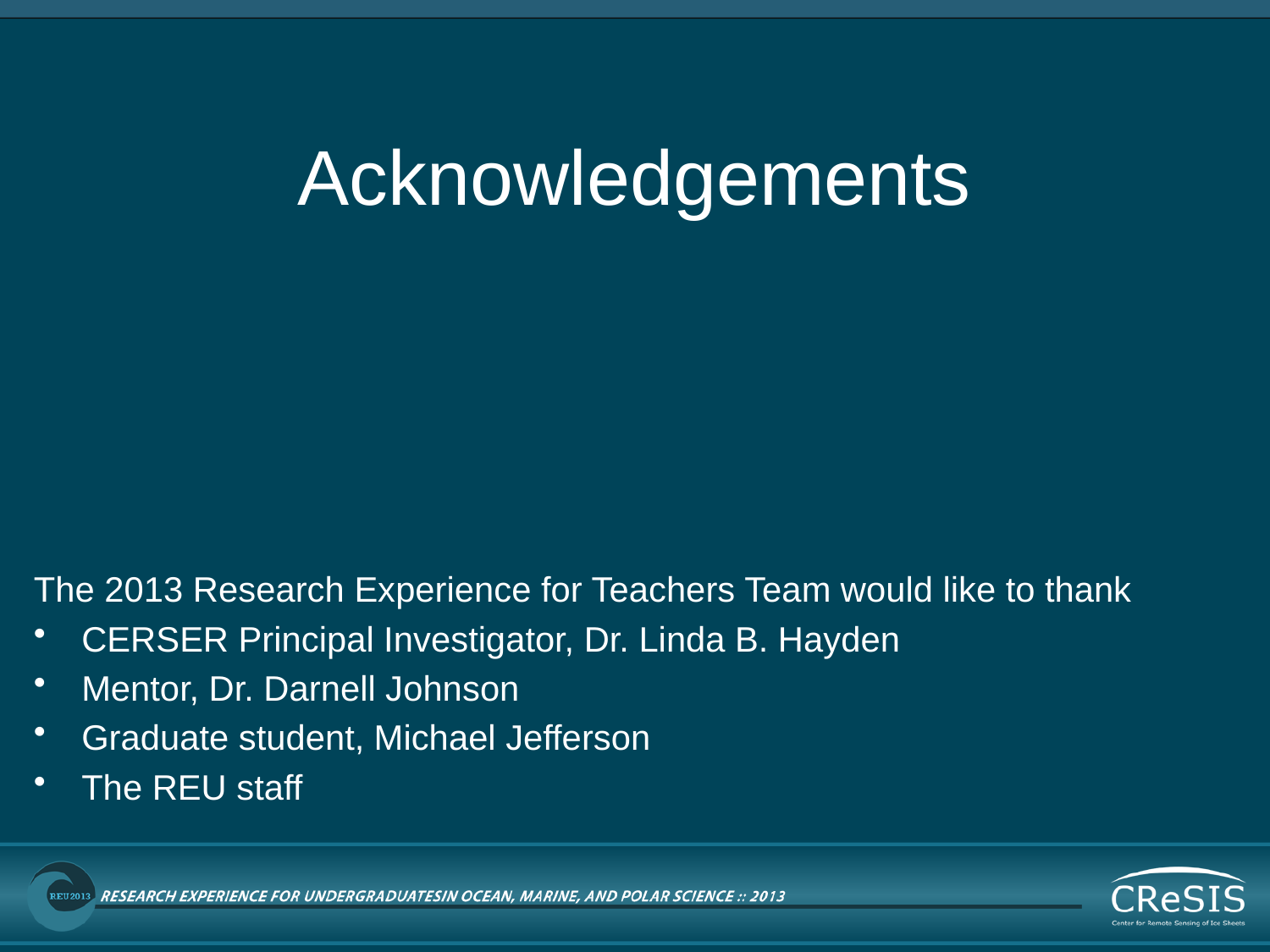

# Acknowledgements
The 2013 Research Experience for Teachers Team would like to thank
CERSER Principal Investigator, Dr. Linda B. Hayden
Mentor, Dr. Darnell Johnson
Graduate student, Michael Jefferson
The REU staff